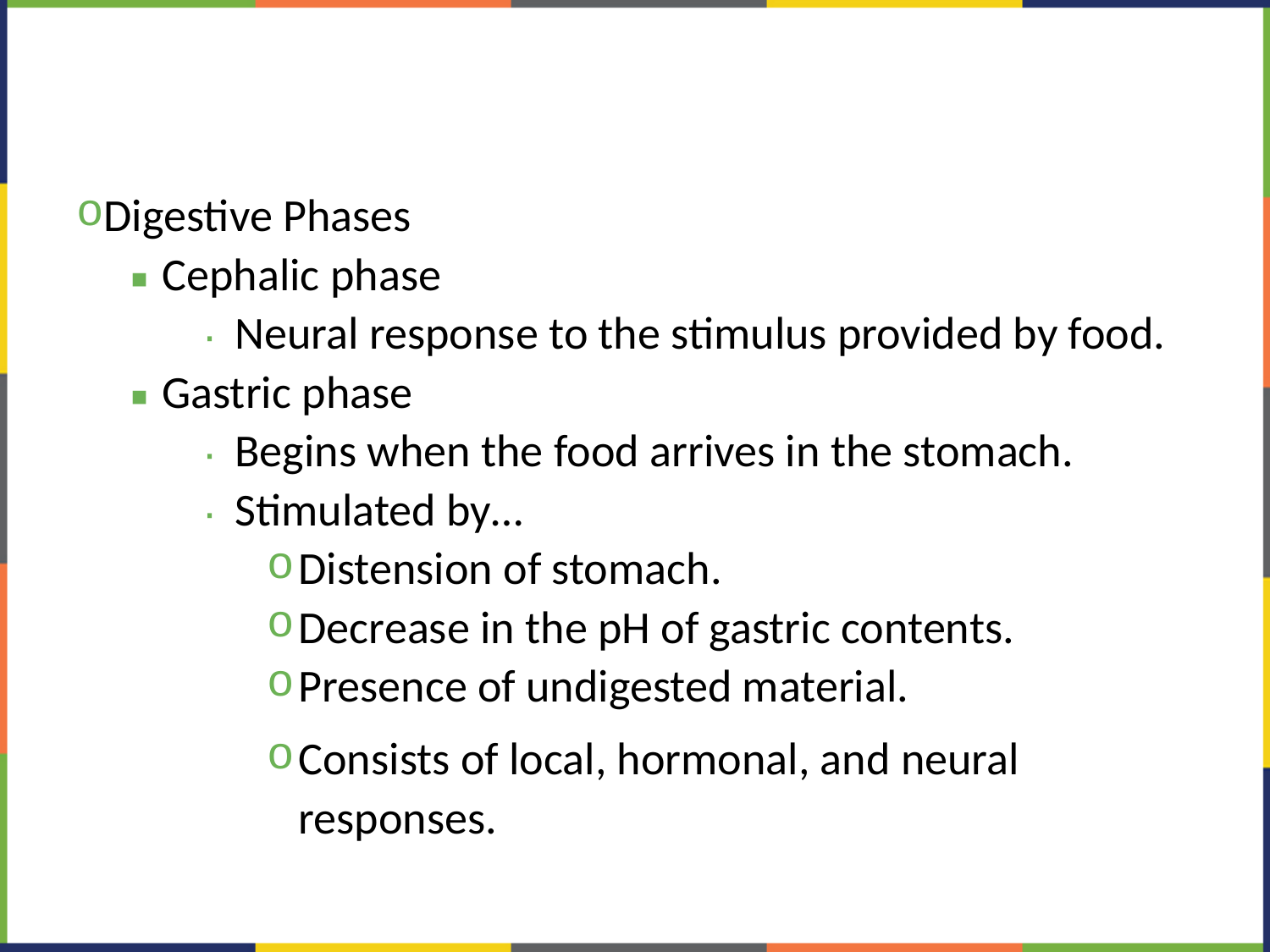

#
Digestive Phases
Cephalic phase
Neural response to the stimulus provided by food.
Gastric phase
Begins when the food arrives in the stomach.
Stimulated by…
Distension of stomach.
Decrease in the pH of gastric contents.
Presence of undigested material.
Consists of local, hormonal, and neural responses.